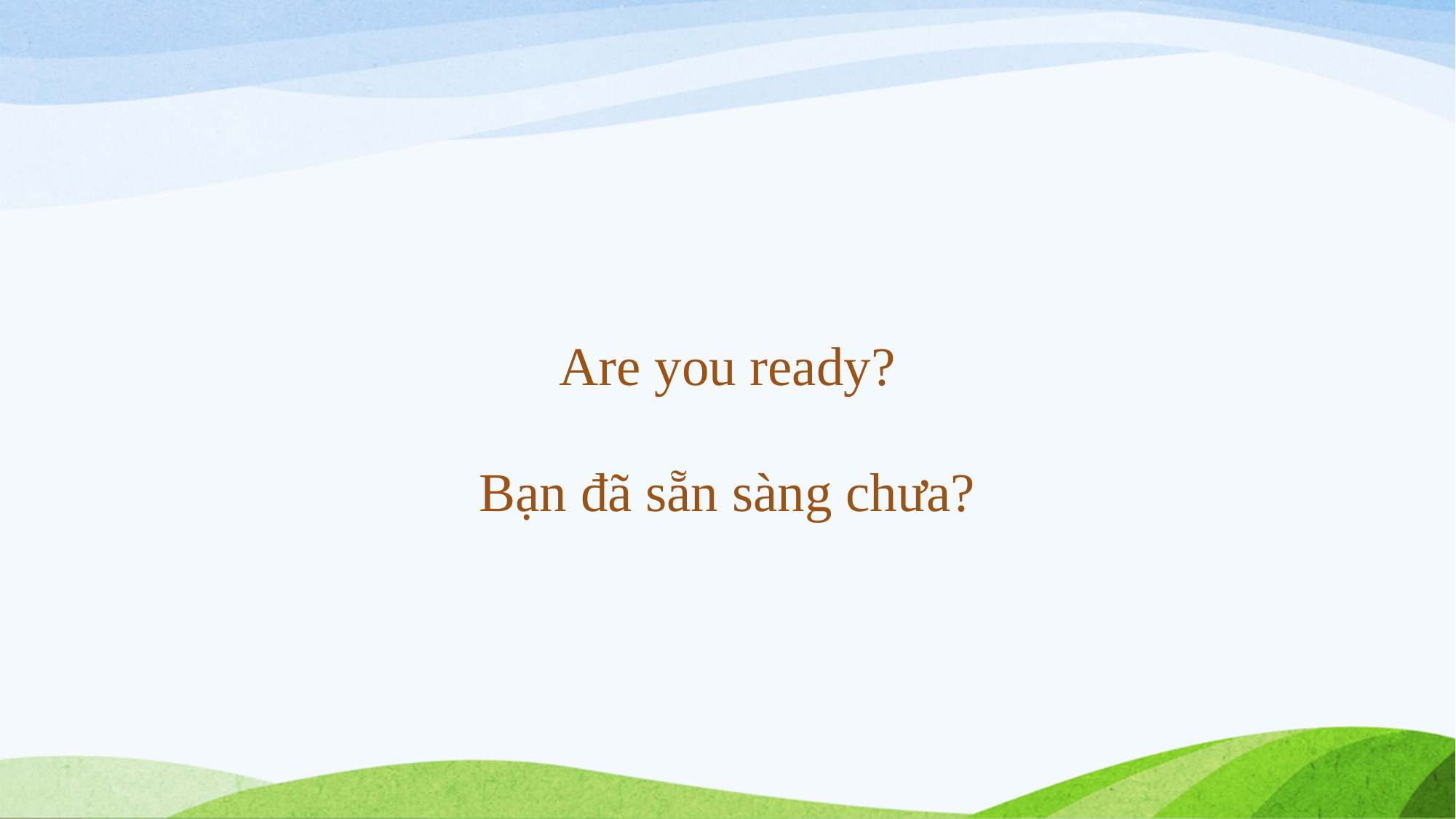

#

Are you ready?
Bạn đã sẵn sàng chưa?